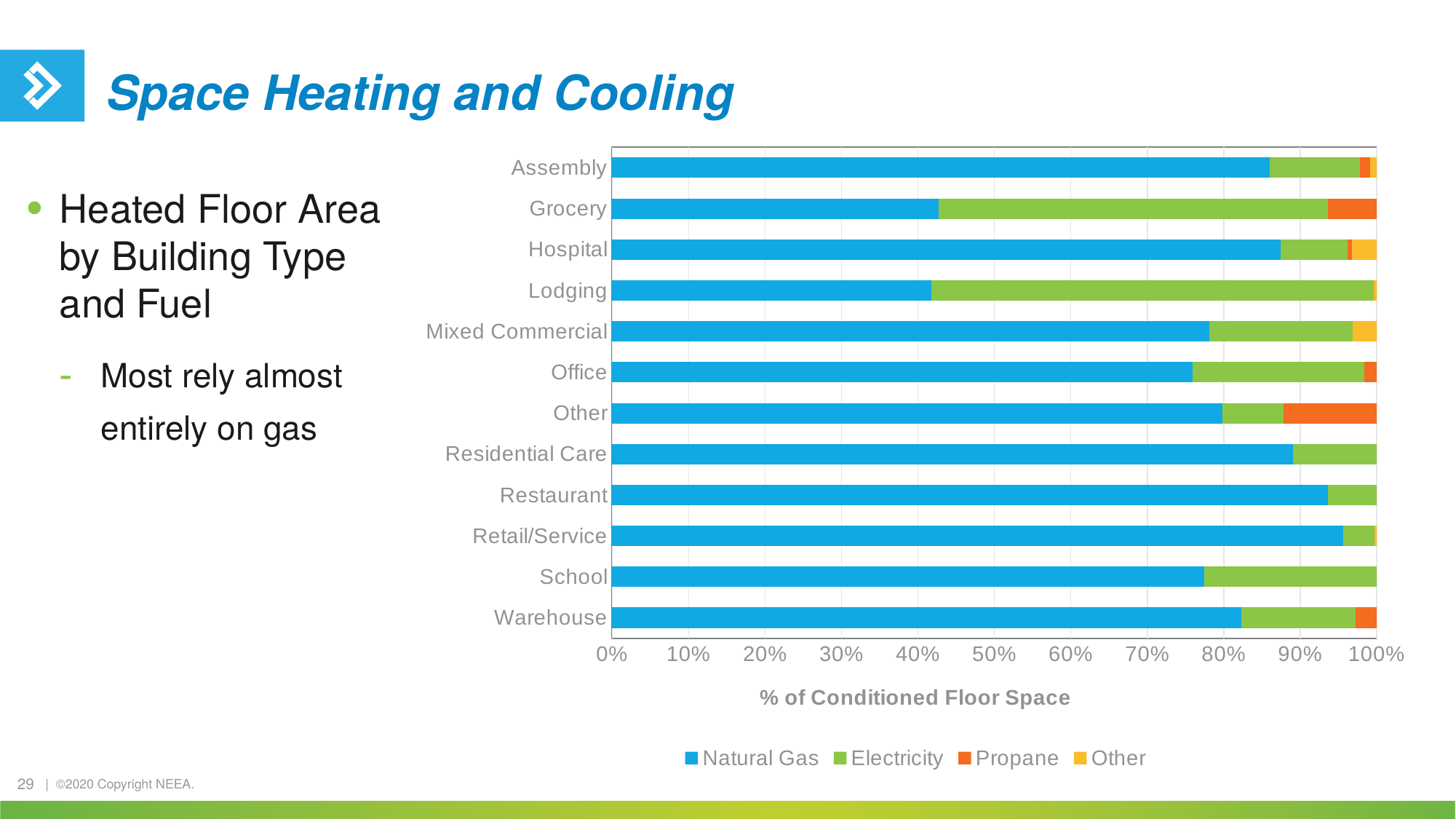

# Space Heating and Cooling

### Chart

| Category | Natural Gas | Electricity | Propane | Other |
|---|---|---|---|---|
| Assembly | 0.859664260723421 | 0.118661359791652 | 0.0130461522014861 | 0.008628227283441654 |
| Grocery | 0.427210750577567 | 0.508607526134419 | 0.0641817232880136 | 0.0 |
| Hospital | 0.874056393169453 | 0.0881172932217991 | 0.00507044390645158 | 0.0327558697022966 |
| Lodging | 0.418044905885275 | 0.577832612159573 | 0.0002713431662236 | 0.00385113878892873 |
| Mixed Commercial | 0.780867587935484 | 0.188182270718715 | 0.0 | 0.0309501413458005 |
| Office | 0.759698728034526 | 0.224206937164958 | 0.0160943348005159 | 0.0 |
| Other | 0.798594135444374 | 0.0796768868606727 | 0.121728977694953 | 0.0 |
| Residential Care | 0.89049447278663 | 0.10950552721337 | 0.0 | 0.0 |
| Restaurant | 0.935846650133722 | 0.0641533498662776 | 0.0 | 0.0 |
| Retail/Service | 0.956275330701579 | 0.040927678182729 | 0.0 | 0.00279699111569166 |
| School | 0.774345960701592 | 0.225654039298408 | 0.0 | 0.0 |
| Warehouse | 0.823026030320145 | 0.149086242705035 | 0.0278877269748194 | 0.0 |
Heated Floor Area by Building Type and Fuel
Most rely almost entirely on gas

29